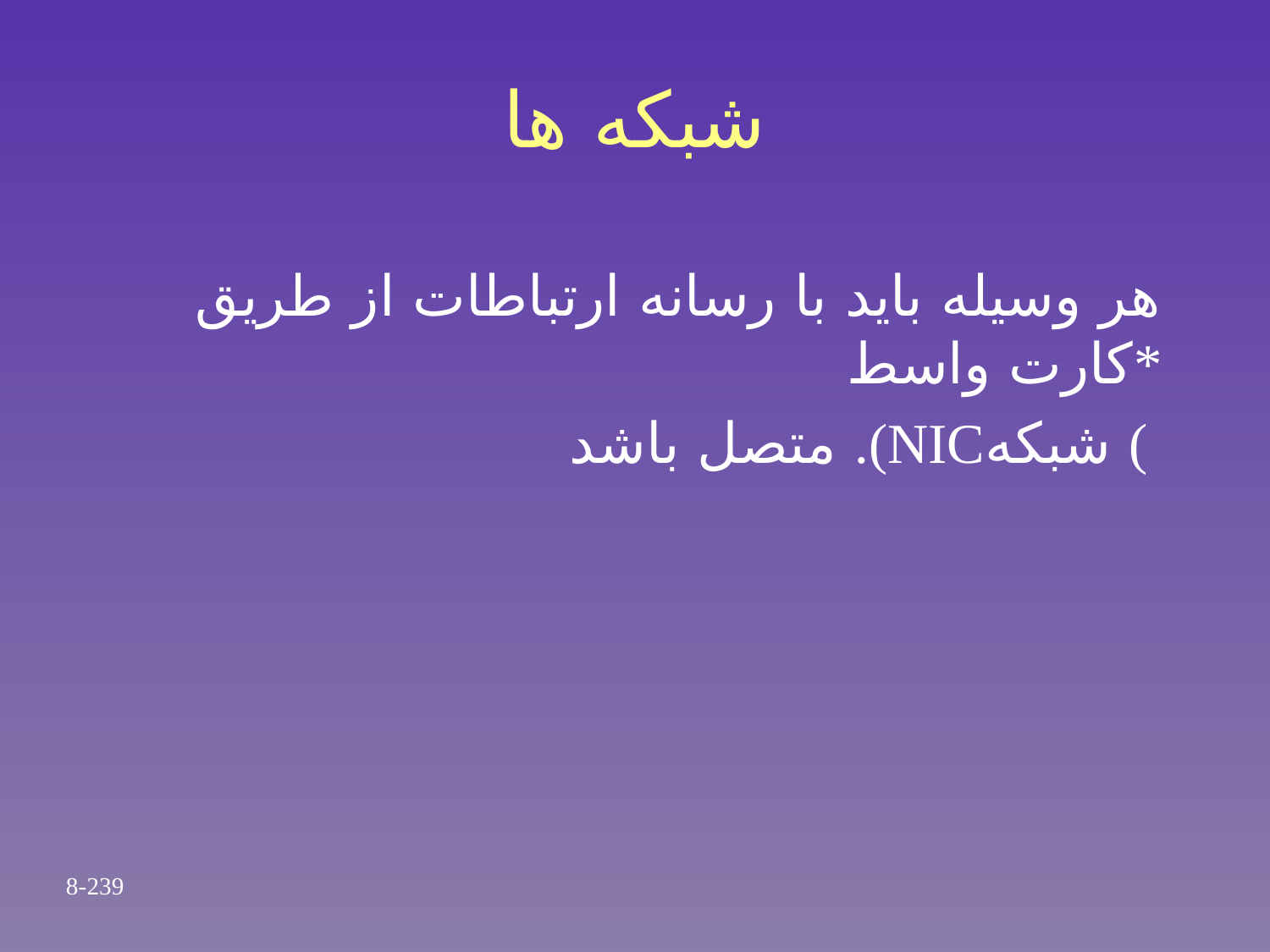

# شبکه ها
هر وسیله باید با رسانه ارتباطات از طریق کارت واسط*
  متصل باشد .(NICشبکه (
8-239